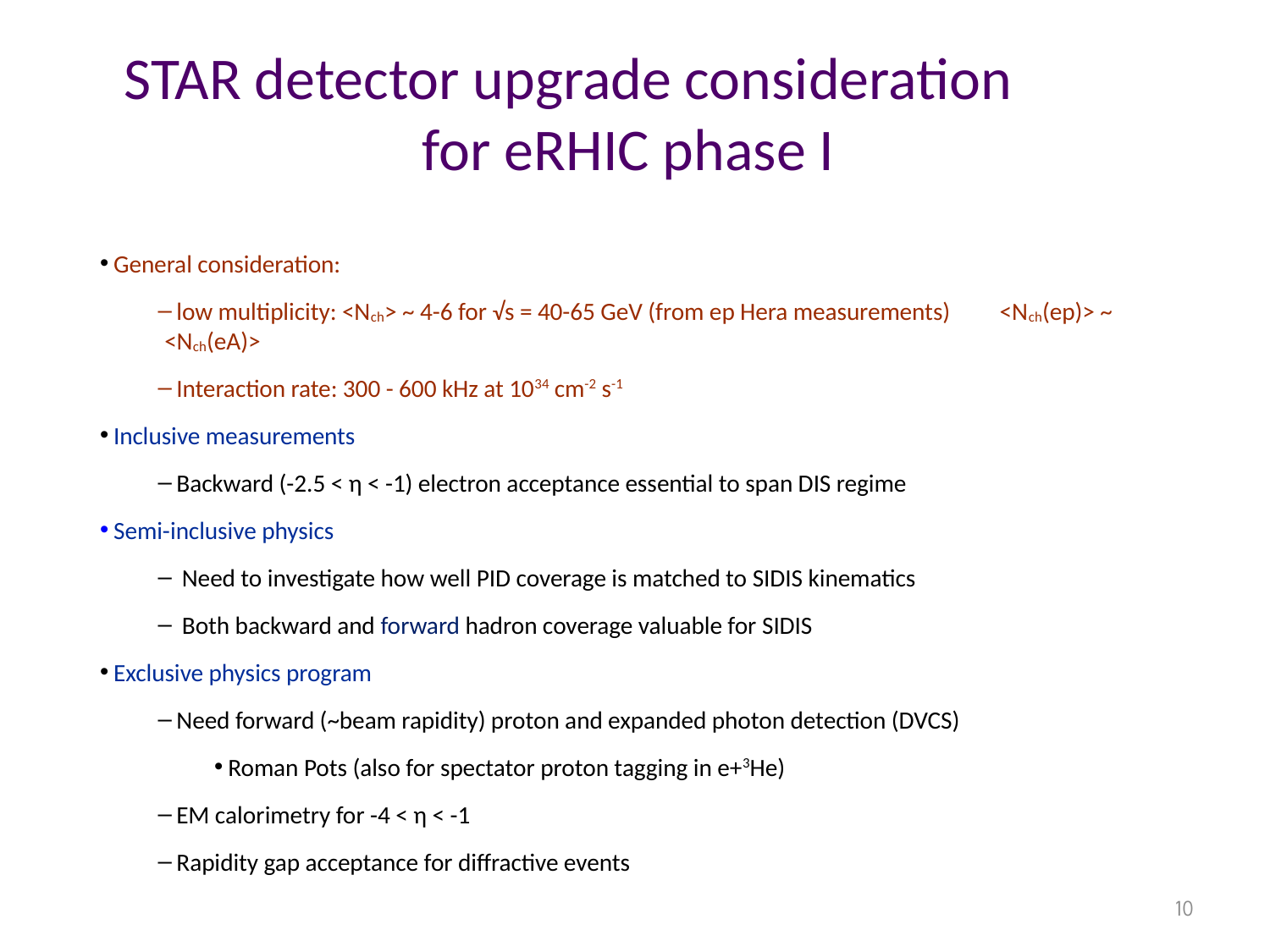

# STAR detector upgrade consideration           for eRHIC phase I
 General consideration:
 low multiplicity: <Nch> ~ 4-6 for √s = 40-65 GeV (from ep Hera measurements)         <Nch(ep)> ~ <Nch(eA)>
 Interaction rate: 300 - 600 kHz at 1034 cm-2 s-1
 Inclusive measurements
 Backward (-2.5 < η < -1) electron acceptance essential to span DIS regime
 Semi-inclusive physics
  Need to investigate how well PID coverage is matched to SIDIS kinematics
  Both backward and forward hadron coverage valuable for SIDIS
 Exclusive physics program
 Need forward (~beam rapidity) proton and expanded photon detection (DVCS)
 Roman Pots (also for spectator proton tagging in e+3He)
 EM calorimetry for -4 < η < -1
 Rapidity gap acceptance for diffractive events
10